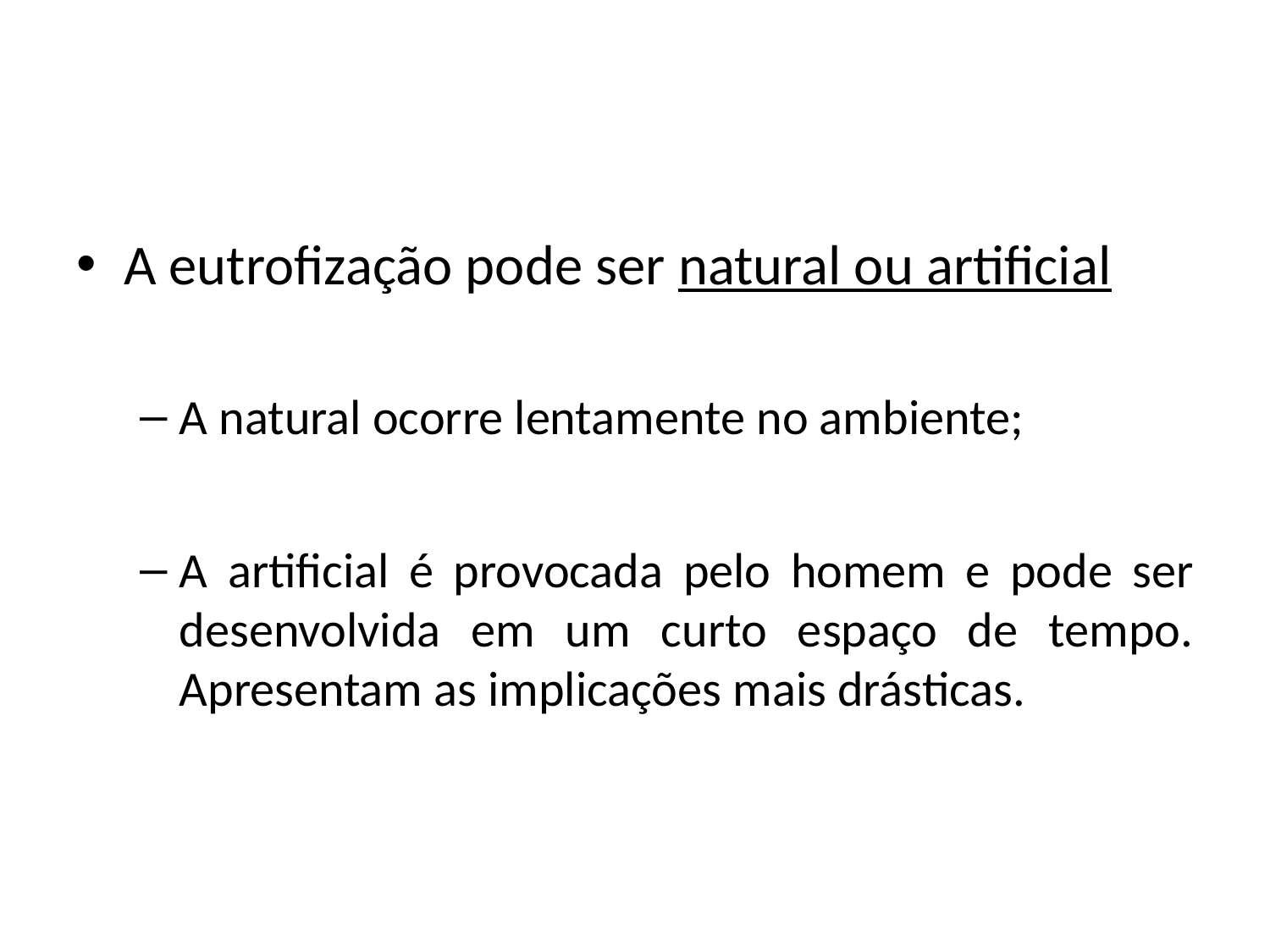

A eutrofização pode ser natural ou artificial

A natural ocorre lentamente no ambiente;

A artificial é provocada pelo homem e pode ser desenvolvida em um curto espaço de tempo. Apresentam as implicações mais drásticas.